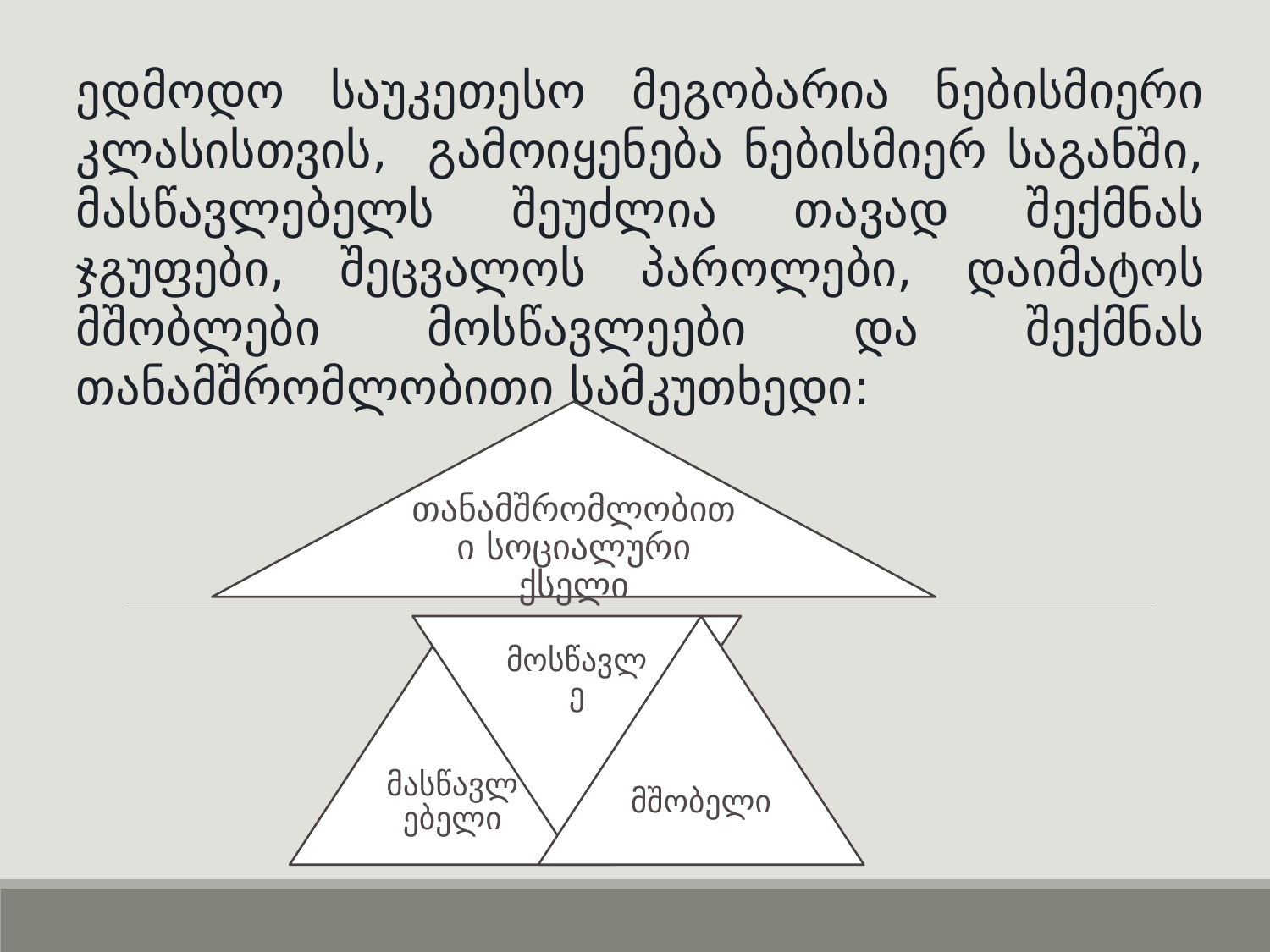

ედმოდო საუკეთესო მეგობარია ნებისმიერი კლასისთვის,  გამოიყენება ნებისმიერ საგანში, მასწავლებელს შეუძლია თავად შექმნას ჯგუფები, შეცვალოს პაროლები, დაიმატოს მშობლები მოსწავლეები და შექმნას თანამშრომლობითი სამკუთხედი:
#
თანამშრომლობითი სოციალური ქსელი
მასწავლებელი
მოსწავლე
მშობელი